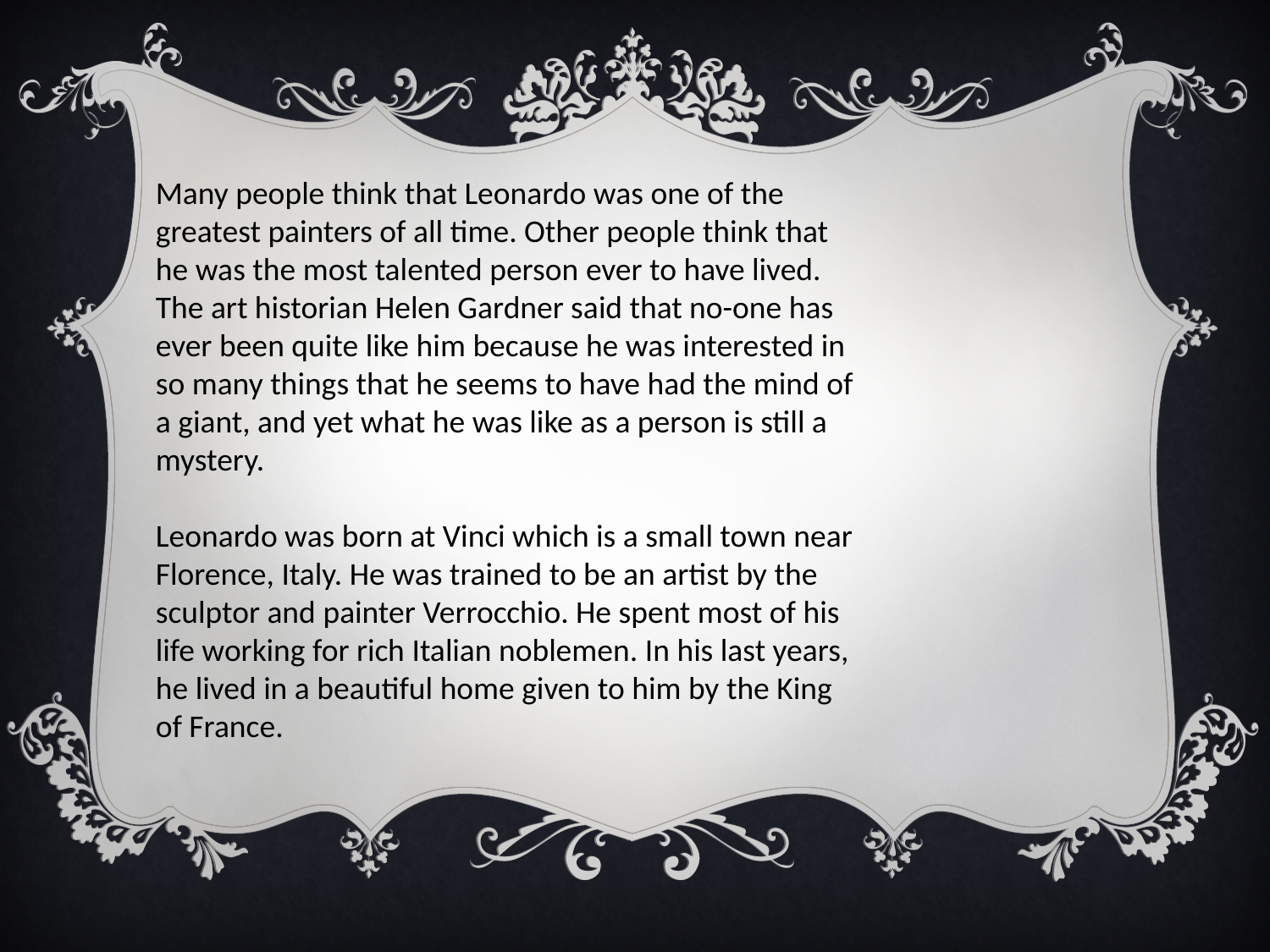

Many people think that Leonardo was one of the greatest painters of all time. Other people think that he was the most talented person ever to have lived. The art historian Helen Gardner said that no-one has ever been quite like him because he was interested in so many things that he seems to have had the mind of a giant, and yet what he was like as a person is still a mystery.

Leonardo was born at Vinci which is a small town near Florence, Italy. He was trained to be an artist by the sculptor and painter Verrocchio. He spent most of his life working for rich Italian noblemen. In his last years, he lived in a beautiful home given to him by the King of France.